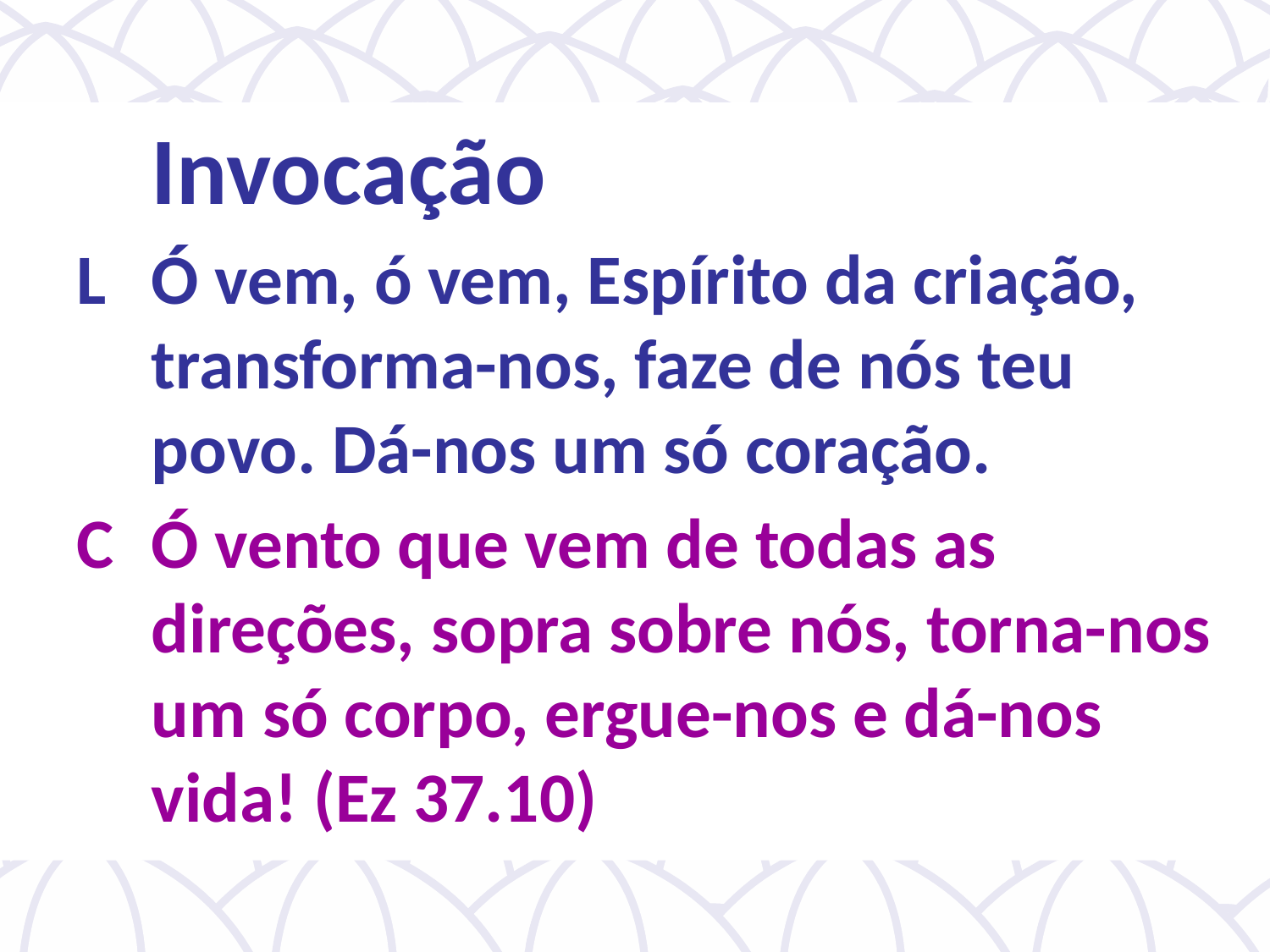

Invocação
L	Ó vem, ó vem, Espírito da criação, transforma-nos, faze de nós teu povo. Dá-nos um só coração.
C	Ó vento que vem de todas as direções, sopra sobre nós, torna-nos um só corpo, ergue-nos e dá-nos vida! (Ez 37.10)